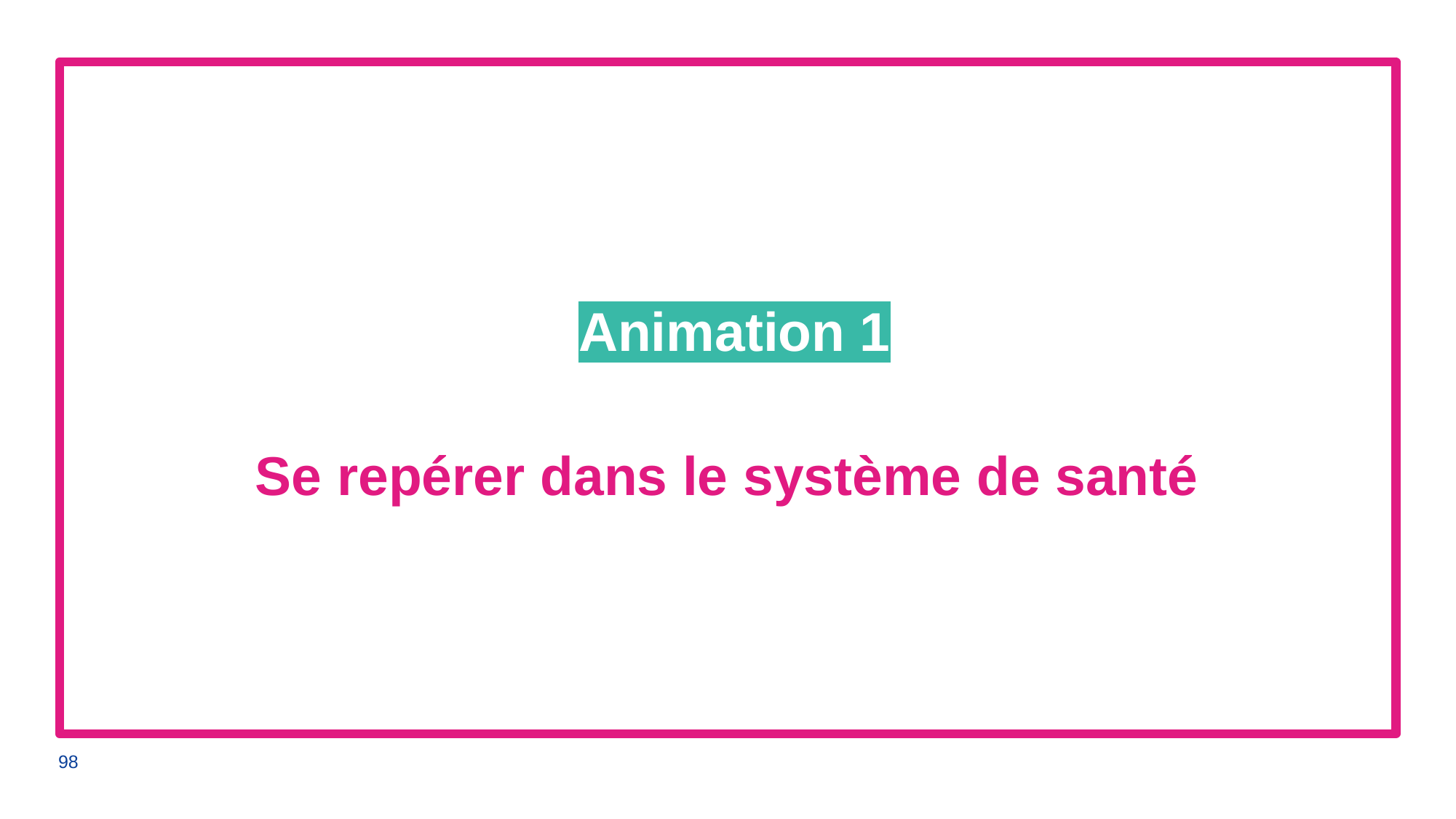

Animation 1

Se repérer dans le système de santé
98